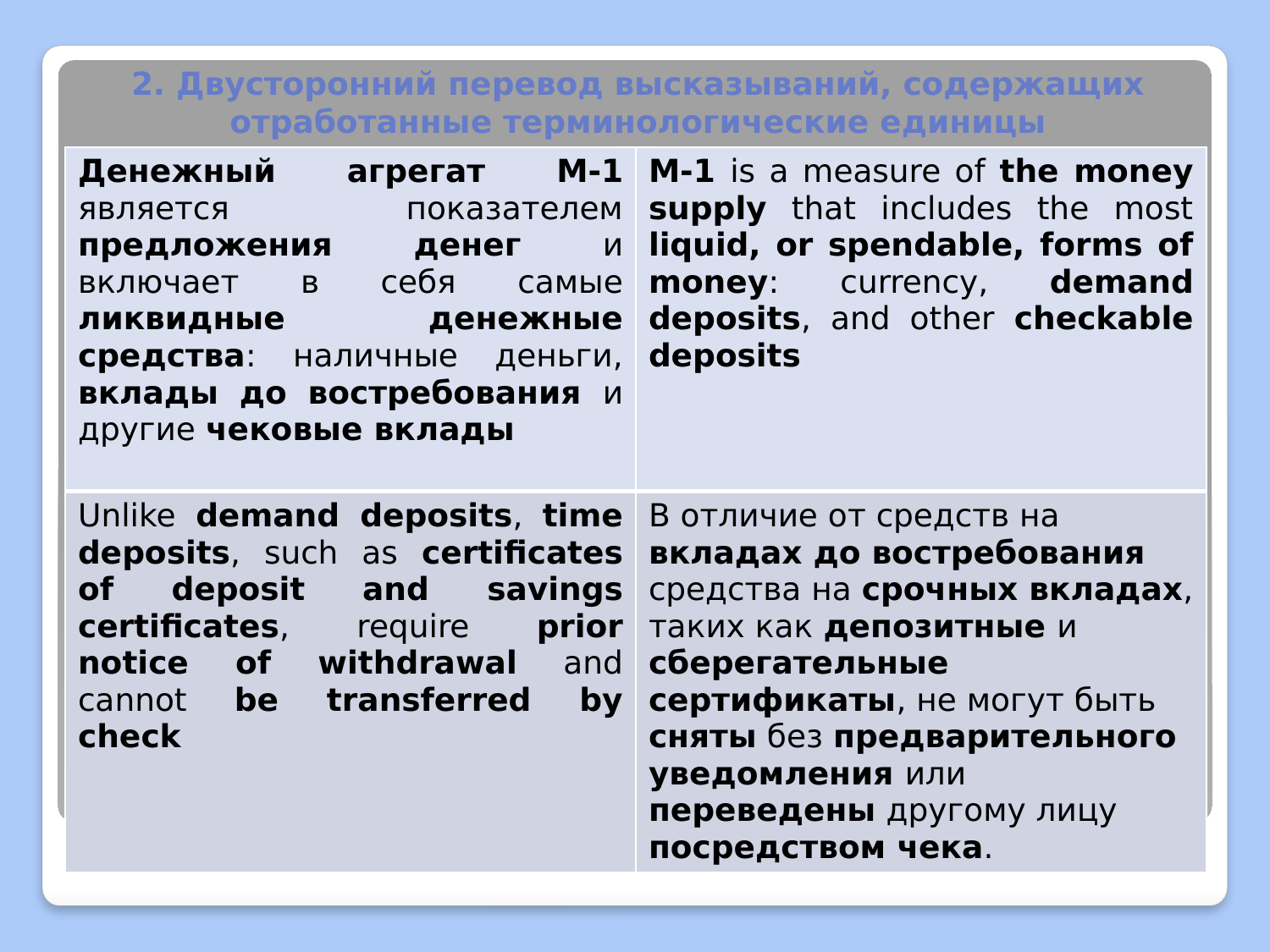

# 2. Двусторонний перевод высказываний, содержащих отработанные терминологические единицы
| Денежный агрегат M-1 является показателем предложения денег и включает в себя самые ликвидные денежные средства: наличные деньги, вклады до востребования и другие чековые вклады | M-1 is a measure of the money supply that includes the most liquid, or spendable, forms of money: currency, demand deposits, and other checkable deposits |
| --- | --- |
| Unlike demand deposits, time deposits, such as certificates of deposit and savings certificates, require prior notice of withdrawal and cannot be transferred by check | В отличие от средств на вкладах до востребования средства на срочных вкладах, таких как депозитные и сберегательные сертификаты, не могут быть сняты без предварительного уведомления или переведены другому лицу посредством чека. |

Europe is concerned about Russia’s current economic environment
В Европе обеспокоены экономической ситуацией в России